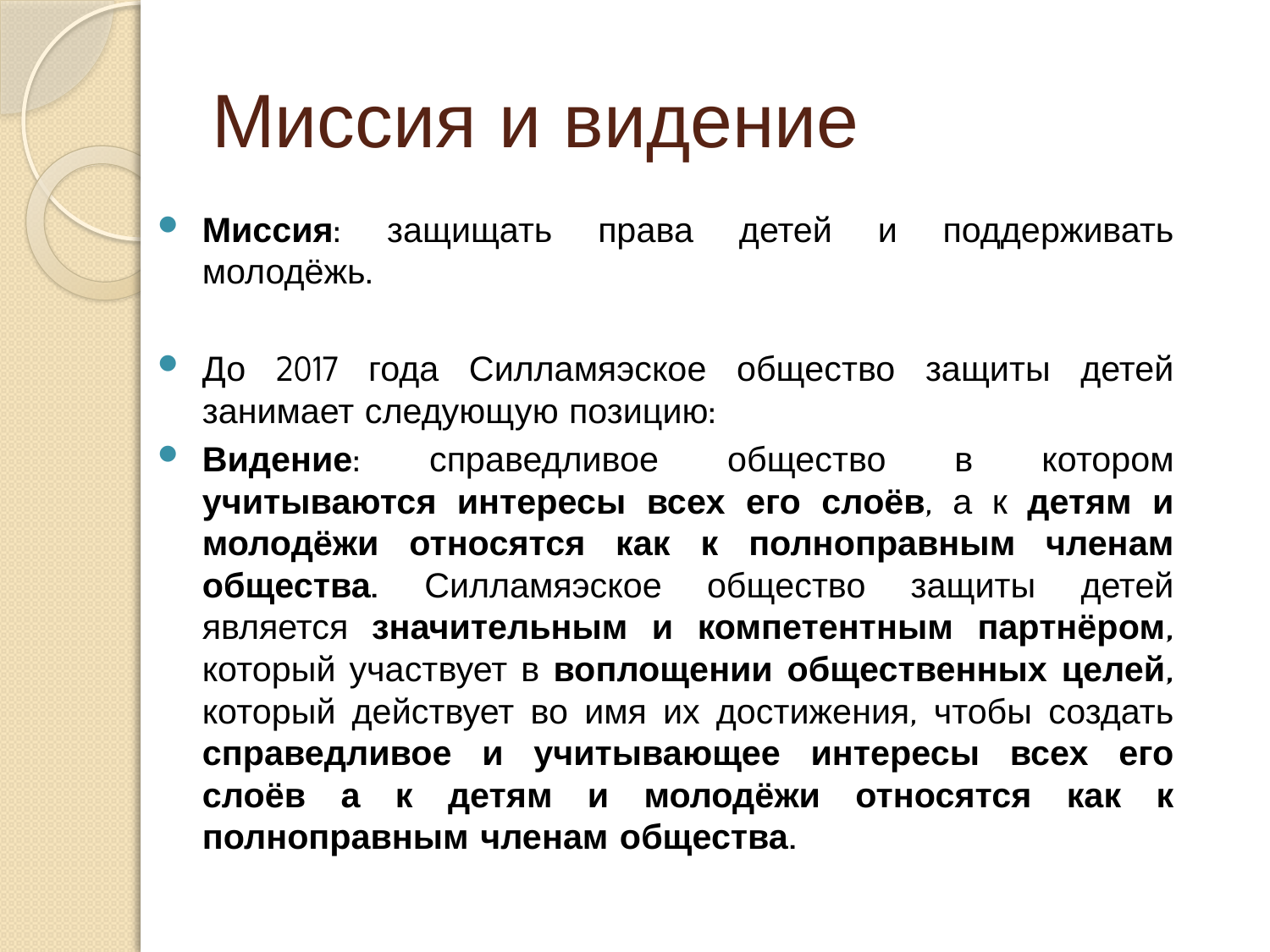

# Миссия и видение
Миссия: защищать права детей и поддерживать молодёжь.

До 2017 года Силламяэское общество защиты детей занимает следующую позицию:
Видение: справедливое общество в котором учитываются интересы всех его слоёв, а к детям и молодёжи относятся как к полноправным членам общества. Силламяэское общество защиты детей является значительным и компетентным партнёром, который участвует в воплощении общественных целей, который действует во имя их достижения, чтобы создать справедливое и учитывающее интересы всех его слоёв а к детям и молодёжи относятся как к полноправным членам общества.